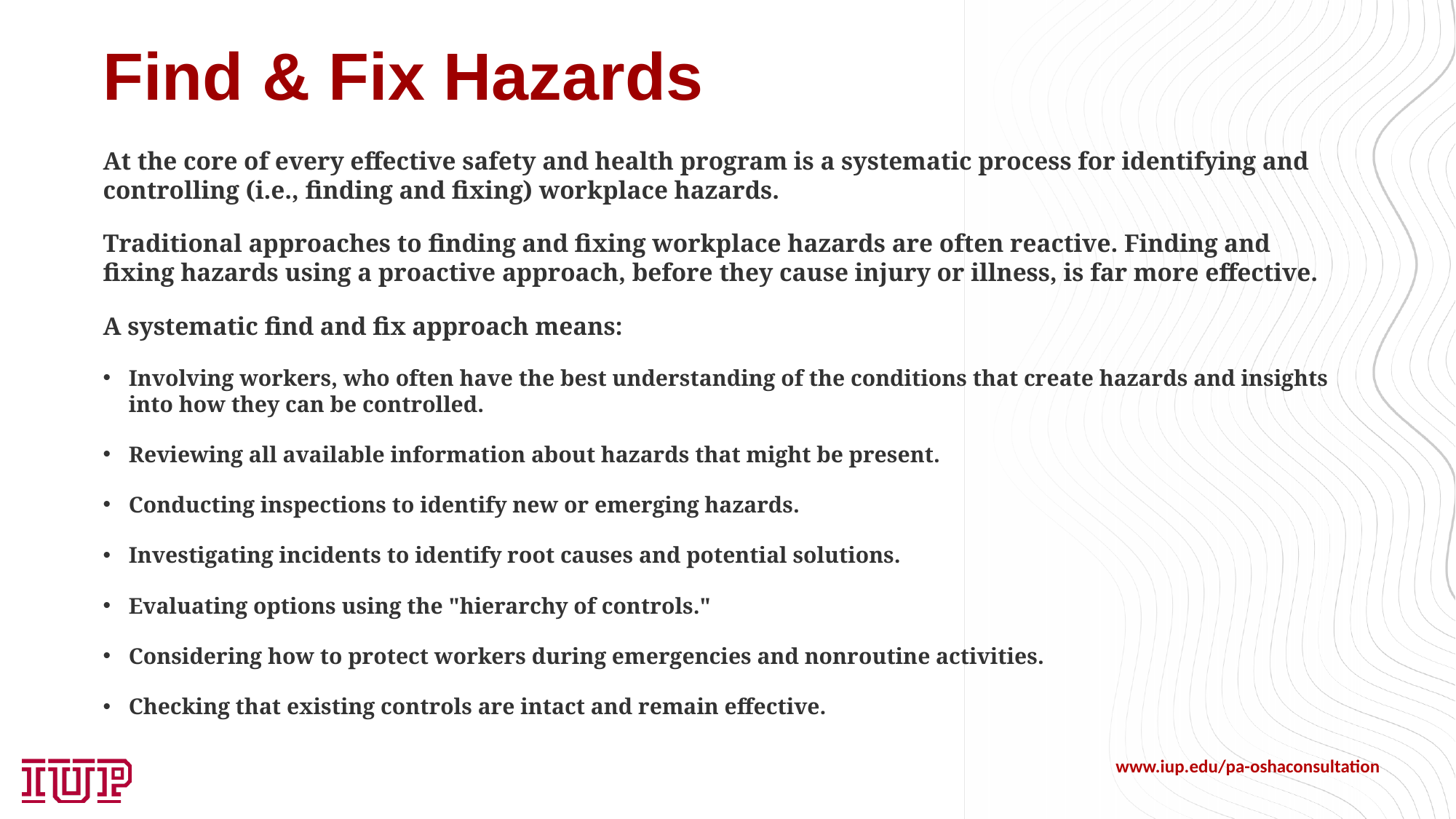

# Find & Fix Hazards
At the core of every effective safety and health program is a systematic process for identifying and controlling (i.e., finding and fixing) workplace hazards.
Traditional approaches to finding and fixing workplace hazards are often reactive. Finding and fixing hazards using a proactive approach, before they cause injury or illness, is far more effective.
A systematic find and fix approach means:
Involving workers, who often have the best understanding of the conditions that create hazards and insights into how they can be controlled.
Reviewing all available information about hazards that might be present.
Conducting inspections to identify new or emerging hazards.
Investigating incidents to identify root causes and potential solutions.
Evaluating options using the "hierarchy of controls."
Considering how to protect workers during emergencies and nonroutine activities.
Checking that existing controls are intact and remain effective.

www.iup.edu/pa-oshaconsultation